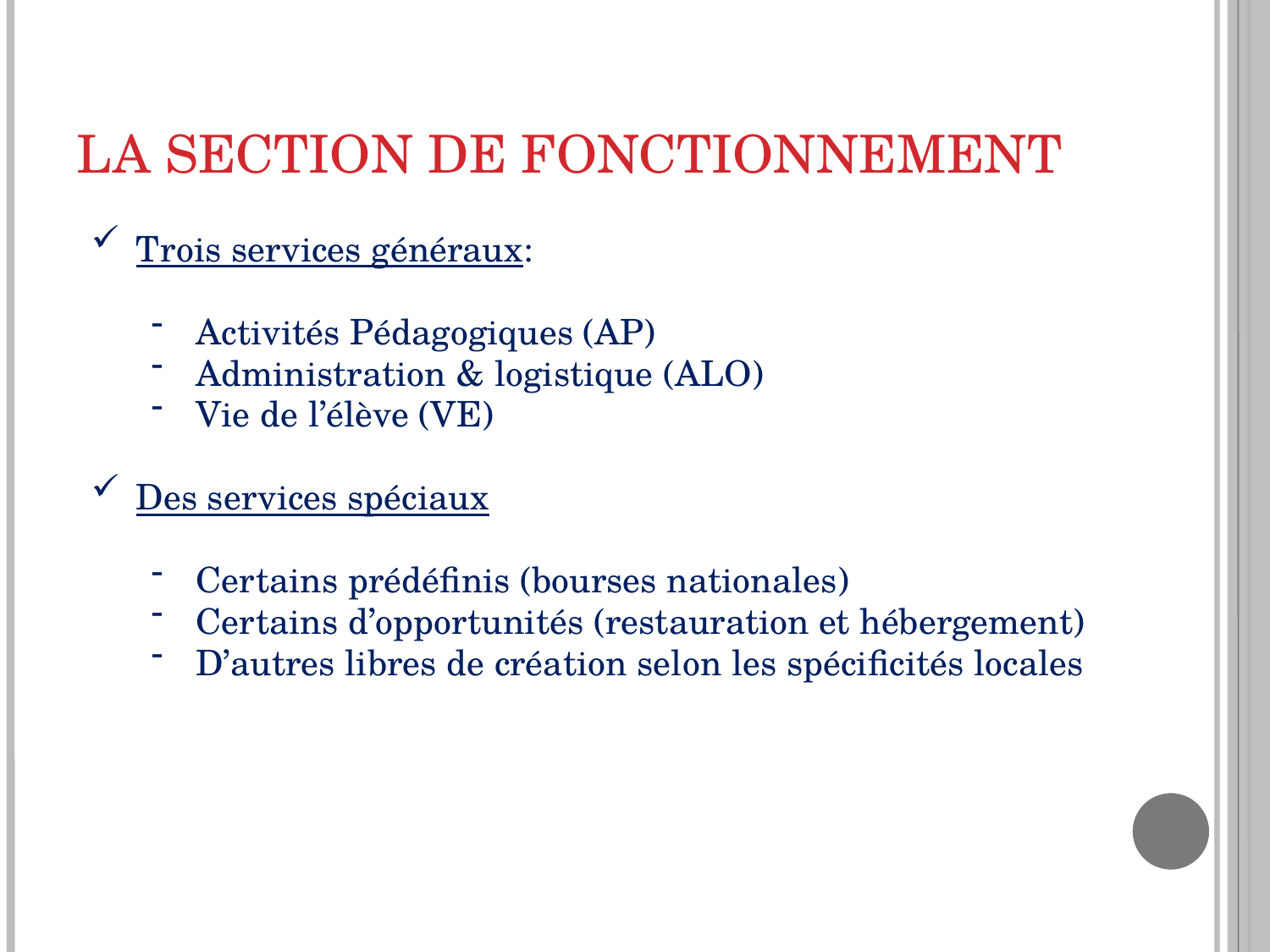

# la section de fonctionnement
Trois services généraux:

Activités Pédagogiques (AP)
Administration & logistique (ALO)
Vie de l’élève (VE)

Des services spéciaux

Certains prédéfinis (bourses nationales)
Certains d’opportunités (restauration et hébergement)
D’autres libres de création selon les spécificités locales